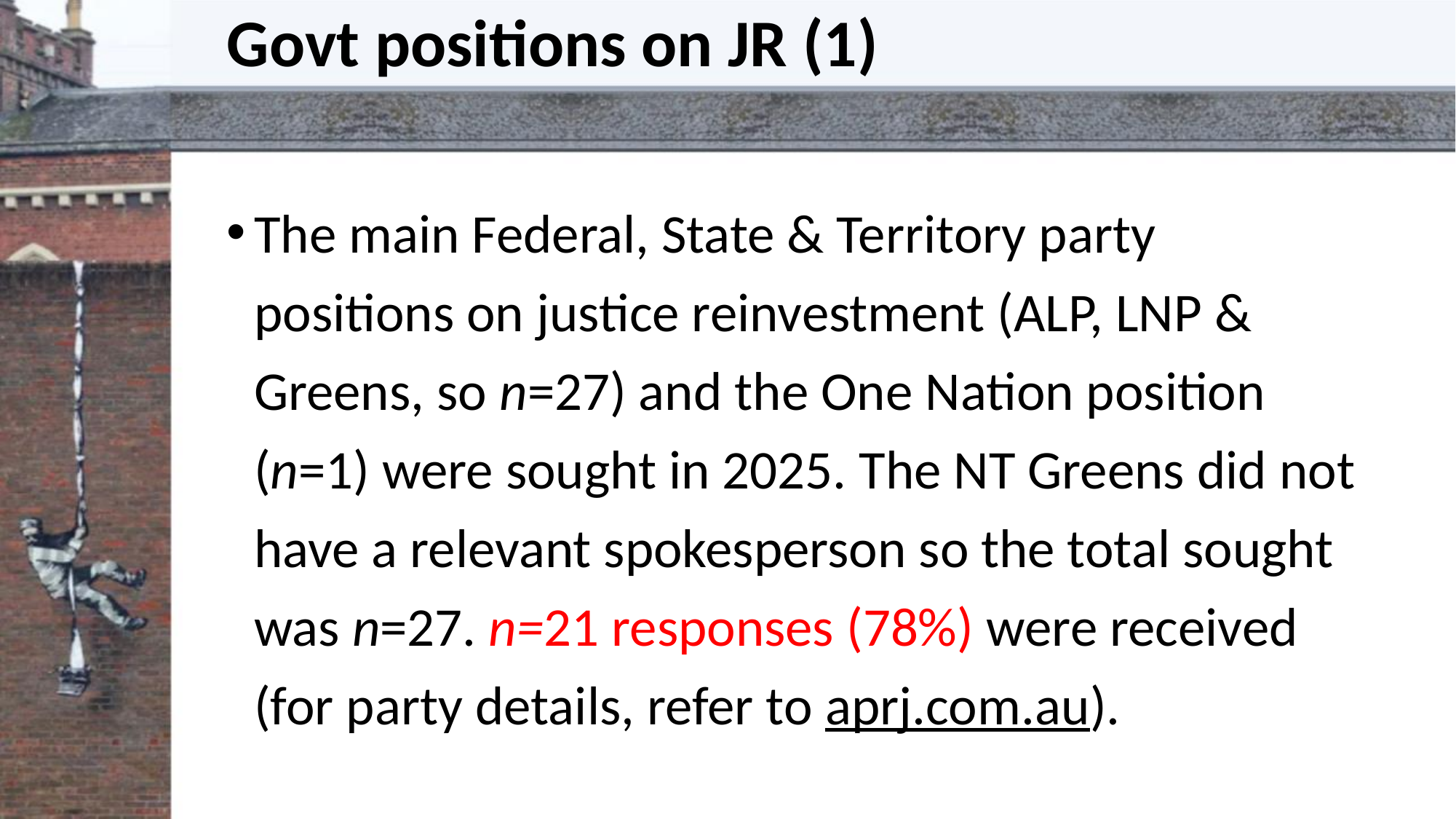

# Govt positions on JR (1)
The main Federal, State & Territory party positions on justice reinvestment (ALP, LNP & Greens, so n=27) and the One Nation position (n=1) were sought in 2025. The NT Greens did not have a relevant spokesperson so the total sought was n=27. n=21 responses (78%) were received (for party details, refer to aprj.com.au).